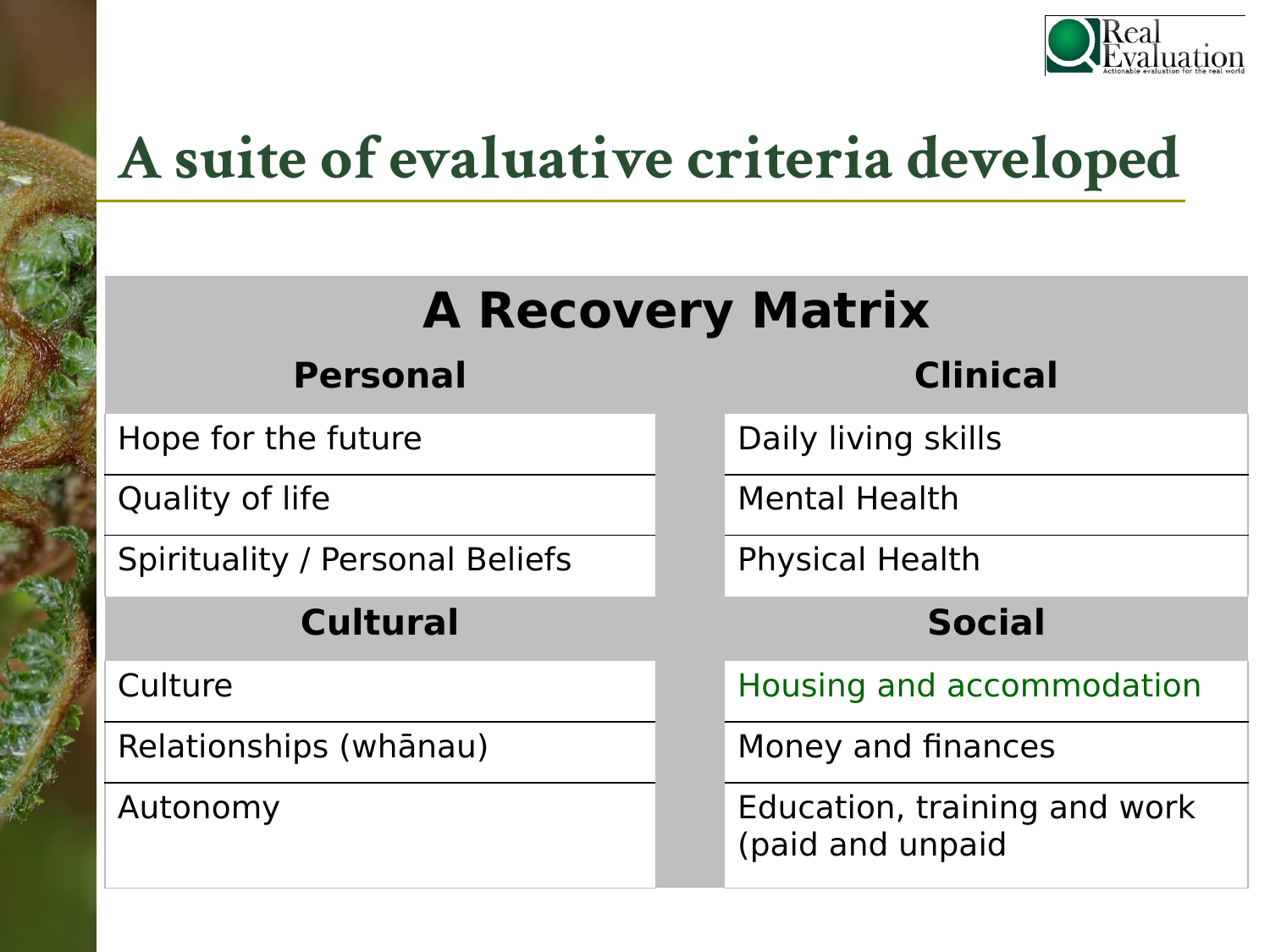

# A suite of evaluative criteria developed
| A Recovery Matrix |  |  |
| --- | --- | --- |
| Personal |  | Clinical |
| Hope for the future |  | Daily living skills |
| Quality of life |  | Mental Health |
| Spirituality / Personal Beliefs |  | Physical Health |
| Cultural |  | Social |
| Culture |  | Housing and accommodation |
| Relationships (whānau) |  | Money and finances |
| Autonomy |  | Education, training and work (paid and unpaid |